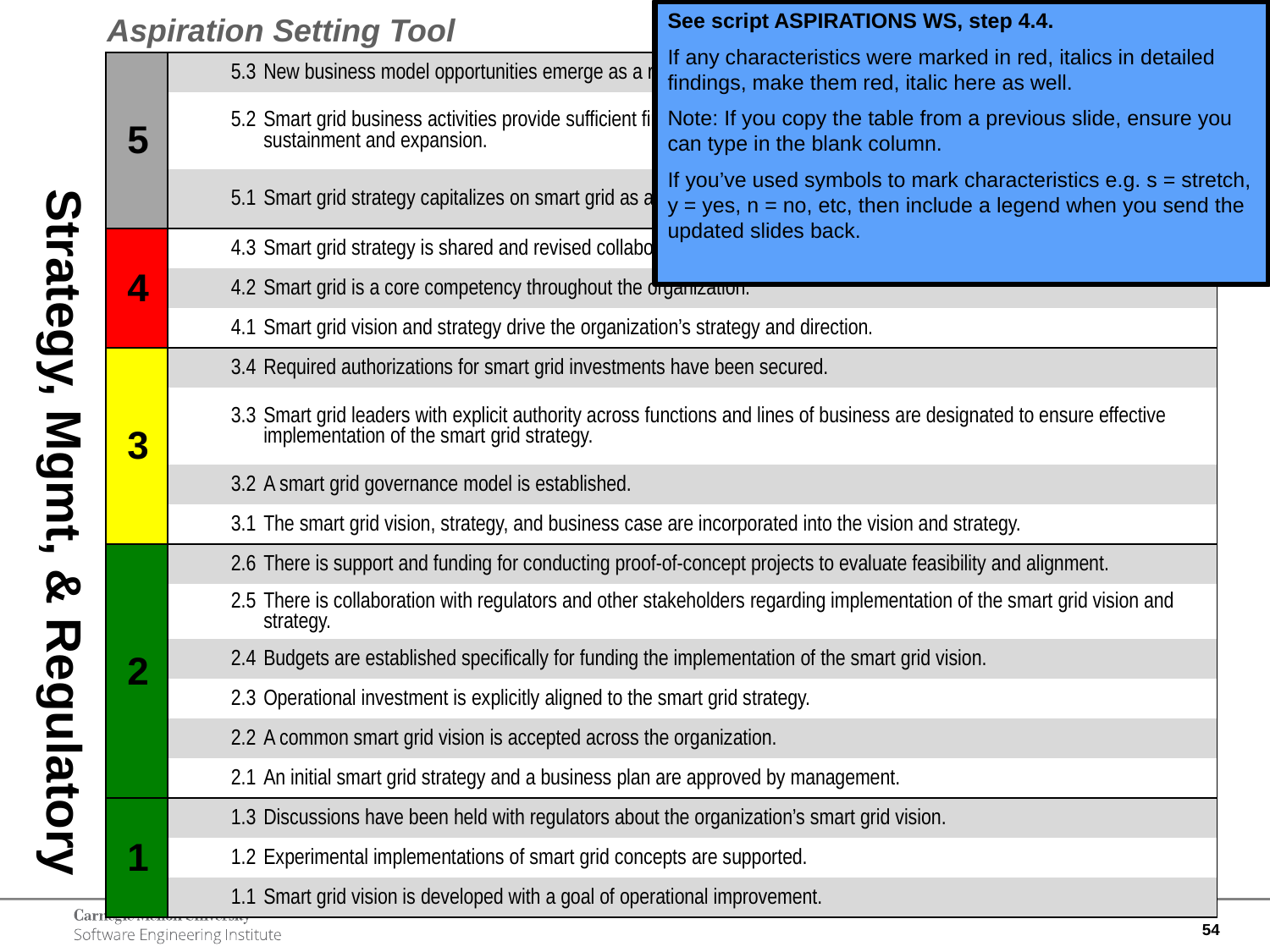

See script ASPIRATIONS WS, step 4.4.
If any characteristics were marked in red, italics in detailed findings, make them red, italic here as well.
Note: If you copy the table from a previous slide, ensure you can type in the blank column.
If you’ve used symbols to mark characteristics e.g. s = stretch, y = yes, n = no, etc, then include a legend when you send the updated slides back.
Aspiration Setting Tool
| 5 |  | 5.3 New business model opportunities emerge as a result of smart grid capabilities and are implemented. |
| --- | --- | --- |
|  |  | 5.2 Smart grid business activities provide sufficient financial resources to enable continued investment in smart grid sustainment and expansion. |
|  |  | 5.1 Smart grid strategy capitalizes on smart grid as a foundation for the introduction of new services and product offerings. |
| 4 |  | 4.3 Smart grid strategy is shared and revised collaboratively with external stakeholders. |
|  |  | 4.2 Smart grid is a core competency throughout the organization. |
|  |  | 4.1 Smart grid vision and strategy drive the organization’s strategy and direction. |
| 3 |  | 3.4 Required authorizations for smart grid investments have been secured. |
|  |  | 3.3 Smart grid leaders with explicit authority across functions and lines of business are designated to ensure effective implementation of the smart grid strategy. |
|  |  | 3.2 A smart grid governance model is established. |
|  |  | 3.1 The smart grid vision, strategy, and business case are incorporated into the vision and strategy. |
| 2 |  | 2.6 There is support and funding for conducting proof-of-concept projects to evaluate feasibility and alignment. |
|  |  | 2.5 There is collaboration with regulators and other stakeholders regarding implementation of the smart grid vision and strategy. |
|  |  | 2.4 Budgets are established specifically for funding the implementation of the smart grid vision. |
|  |  | 2.3 Operational investment is explicitly aligned to the smart grid strategy. |
|  |  | 2.2 A common smart grid vision is accepted across the organization. |
|  |  | 2.1 An initial smart grid strategy and a business plan are approved by management. |
| 1 |  | 1.3 Discussions have been held with regulators about the organization’s smart grid vision. |
|  |  | 1.2 Experimental implementations of smart grid concepts are supported. |
|  |  | 1.1 Smart grid vision is developed with a goal of operational improvement. |
# Strategy, Mgmt, & Regulatory